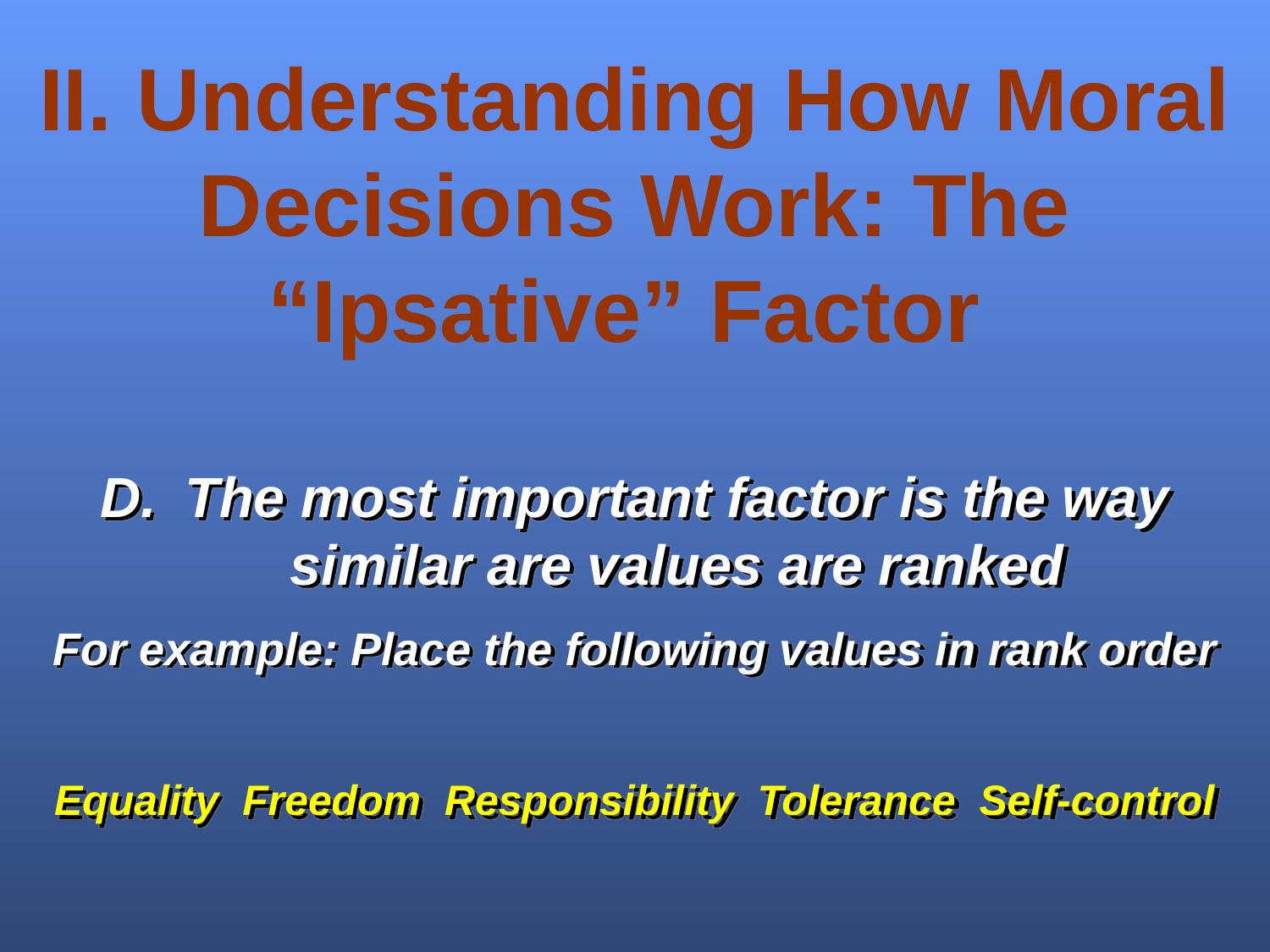

# II. Understanding How Moral Decisions Work: The “Ipsative” Factor
The most important factor is the way similar are values are ranked
For example: Place the following values in rank order

Equality  Freedom  Responsibility  Tolerance  Self-control